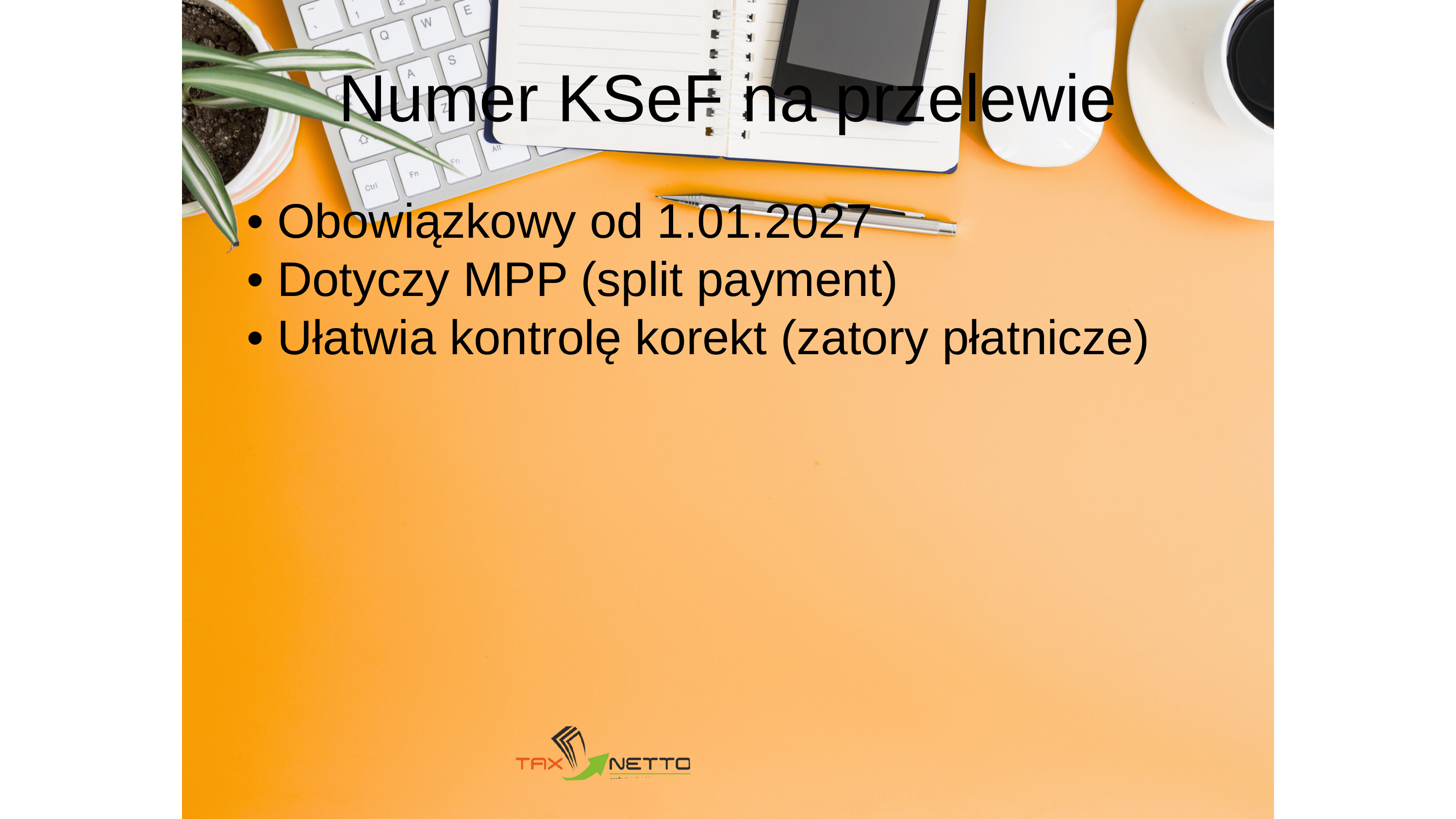

Numer KSeF na przelewie
• Obowiązkowy od 1.01.2027
• Dotyczy MPP (split payment)
• Ułatwia kontrolę korekt (zatory płatnicze)